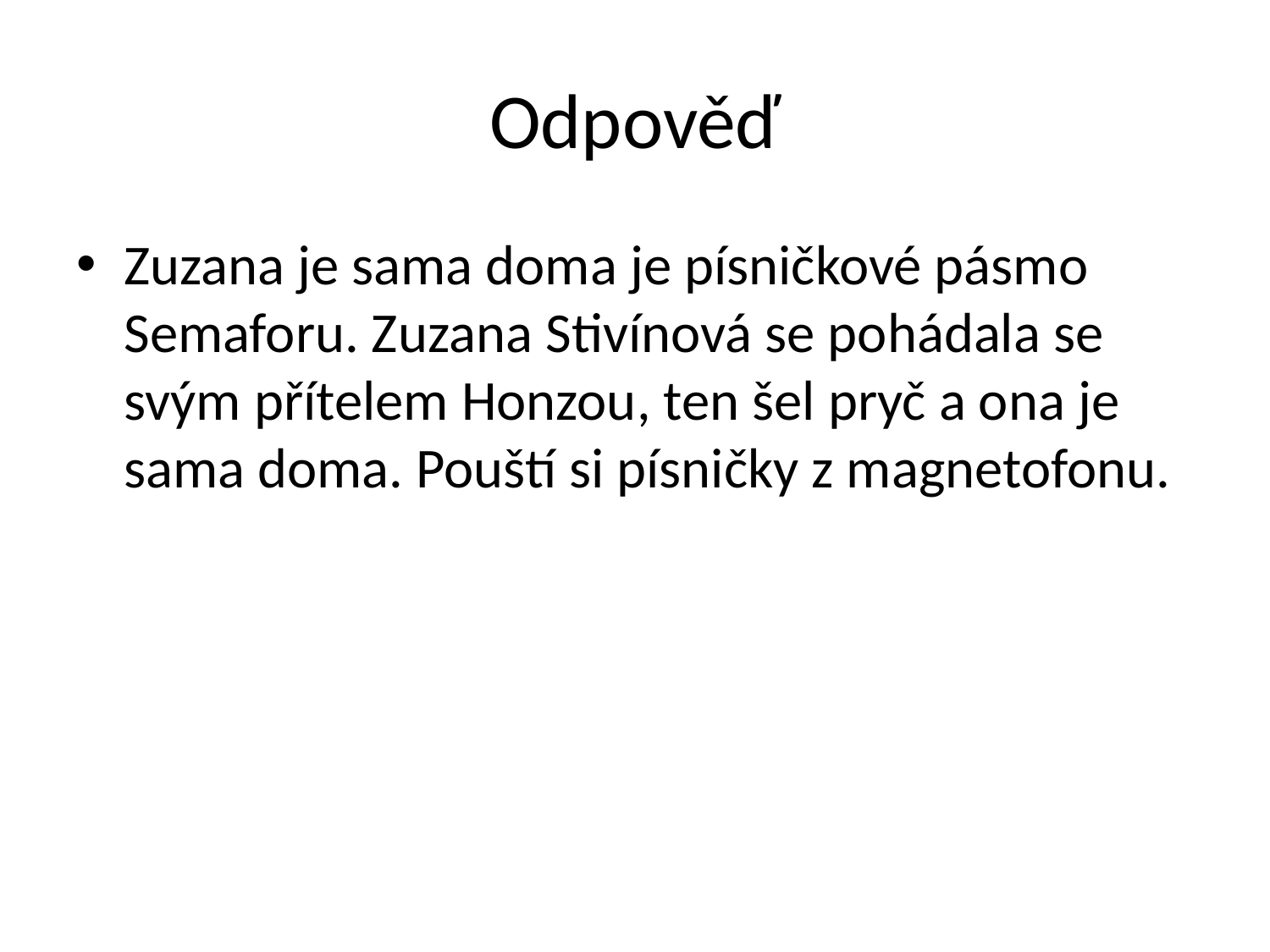

# Odpověď
Zuzana je sama doma je písničkové pásmo Semaforu. Zuzana Stivínová se pohádala se svým přítelem Honzou, ten šel pryč a ona je sama doma. Pouští si písničky z magnetofonu.